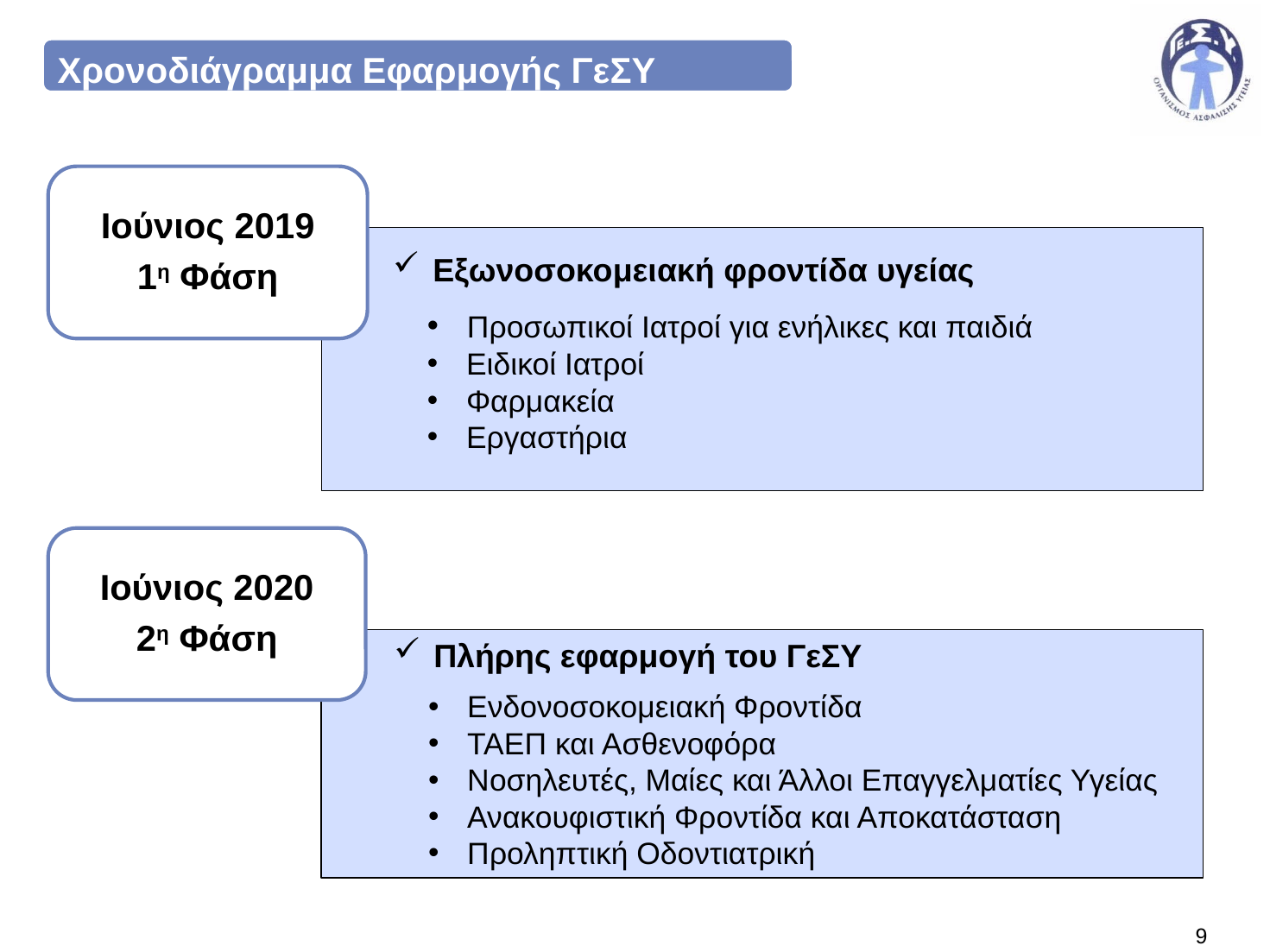

Χρονοδιάγραμμα Εφαρμογής ΓεΣΥ
Ιούνιος 2019
1η Φάση

Ιούνιος 2020
2η Φάση

 Εξωνοσοκομειακή φροντίδα υγείας

 Προσωπικοί Ιατροί για ενήλικες και παιδιά
 Ειδικοί Ιατροί
 Φαρμακεία
 Εργαστήρια
 Πλήρης εφαρμογή του ΓεΣΥ

 Ενδονοσοκομειακή Φροντίδα
 ΤΑΕΠ και Ασθενοφόρα
 Νοσηλευτές, Μαίες και Άλλοι Επαγγελματίες Υγείας
 Ανακουφιστική Φροντίδα και Αποκατάσταση
 Προληπτική Οδοντιατρική

9